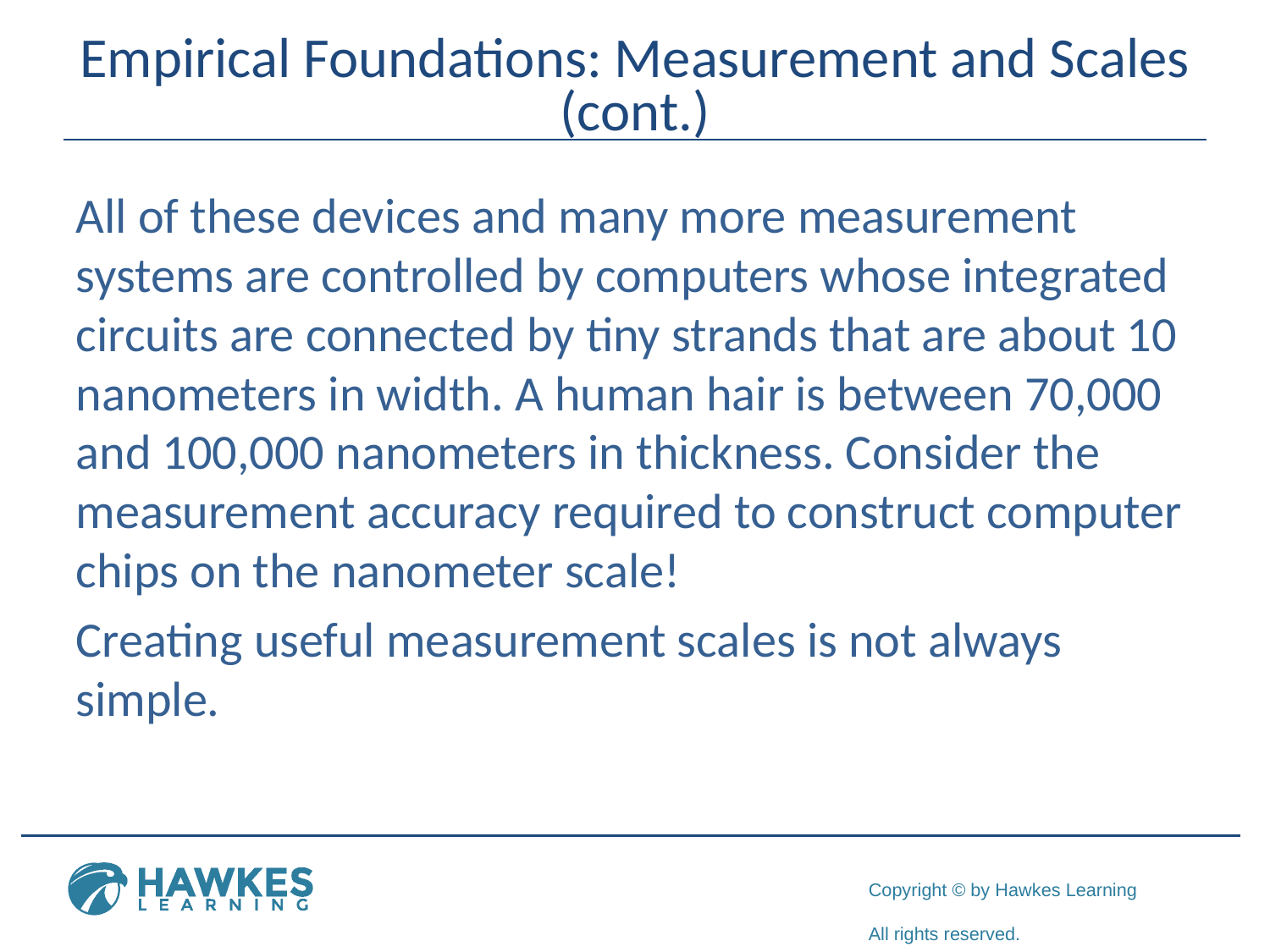

# Empirical Foundations: Measurement and Scales (cont.)
All of these devices and many more measurement systems are controlled by computers whose integrated circuits are connected by tiny strands that are about 10 nanometers in width. A human hair is between 70,000 and 100,000 nanometers in thickness. Consider the measurement accuracy required to construct computer chips on the nanometer scale!
Creating useful measurement scales is not always simple.